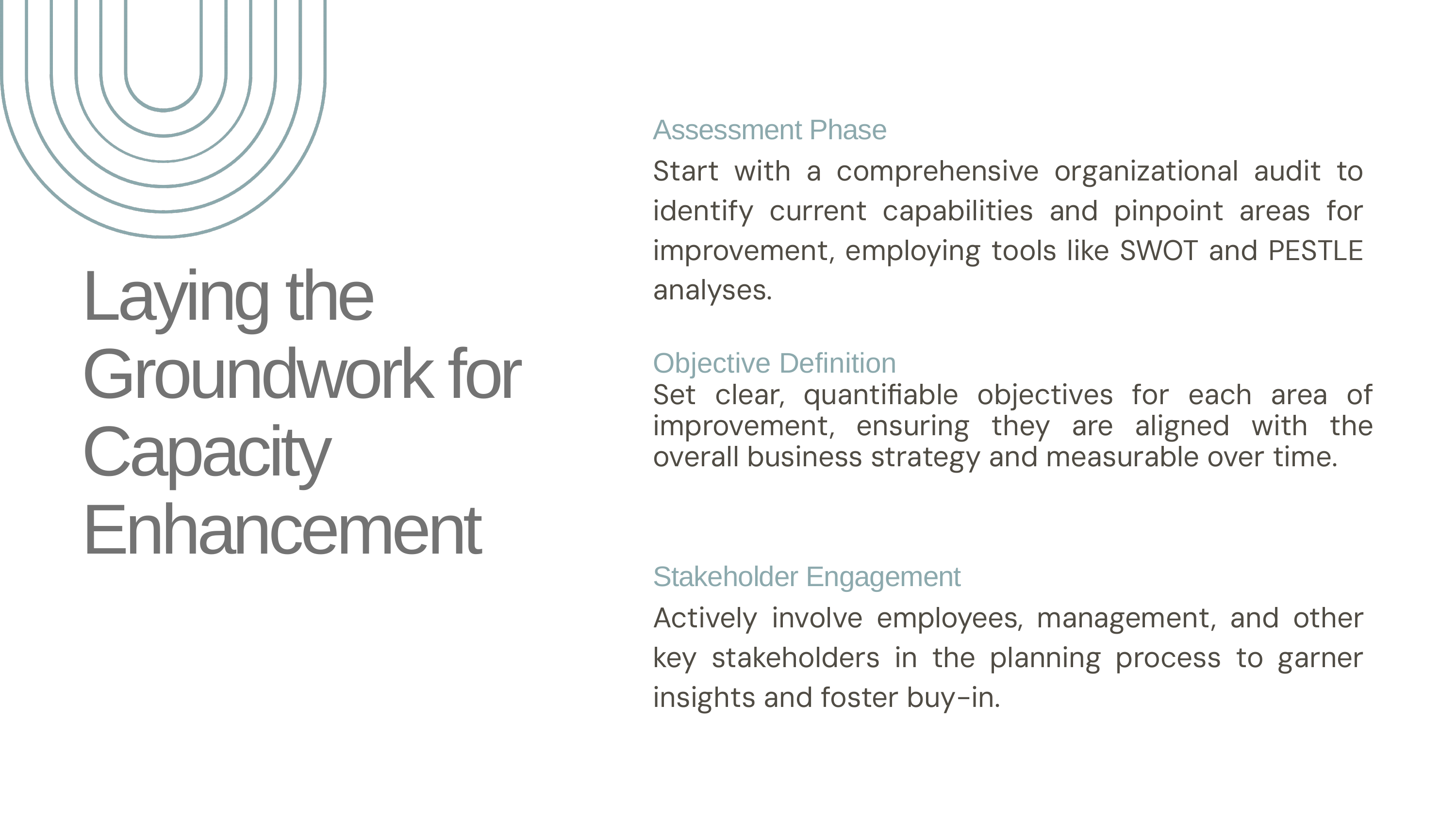

Assessment Phase
Start with a comprehensive organizational audit to identify current capabilities and pinpoint areas for improvement, employing tools like SWOT and PESTLE analyses.
Laying the Groundwork for Capacity Enhancement
Objective Definition
Set clear, quantifiable objectives for each area of improvement, ensuring they are aligned with the overall business strategy and measurable over time.
Stakeholder Engagement
Actively involve employees, management, and other key stakeholders in the planning process to garner insights and foster buy-in.